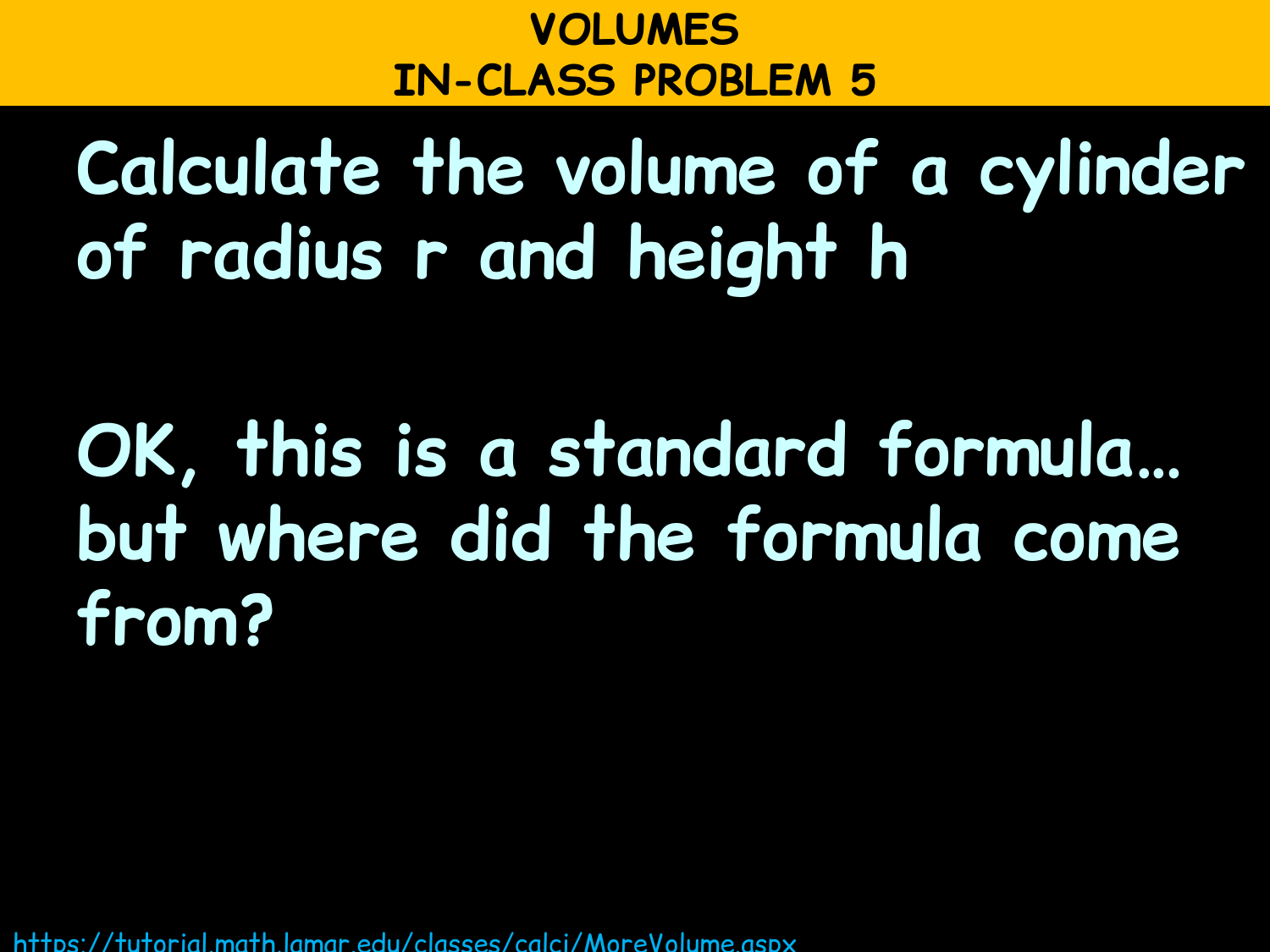

VOLUMES
IN-CLASS PROBLEM 5
Calculate the volume of a cylinder of radius r and height h

OK, this is a standard formula… but where did the formula come from?
https://tutorial.math.lamar.edu/classes/calci/MoreVolume.aspx